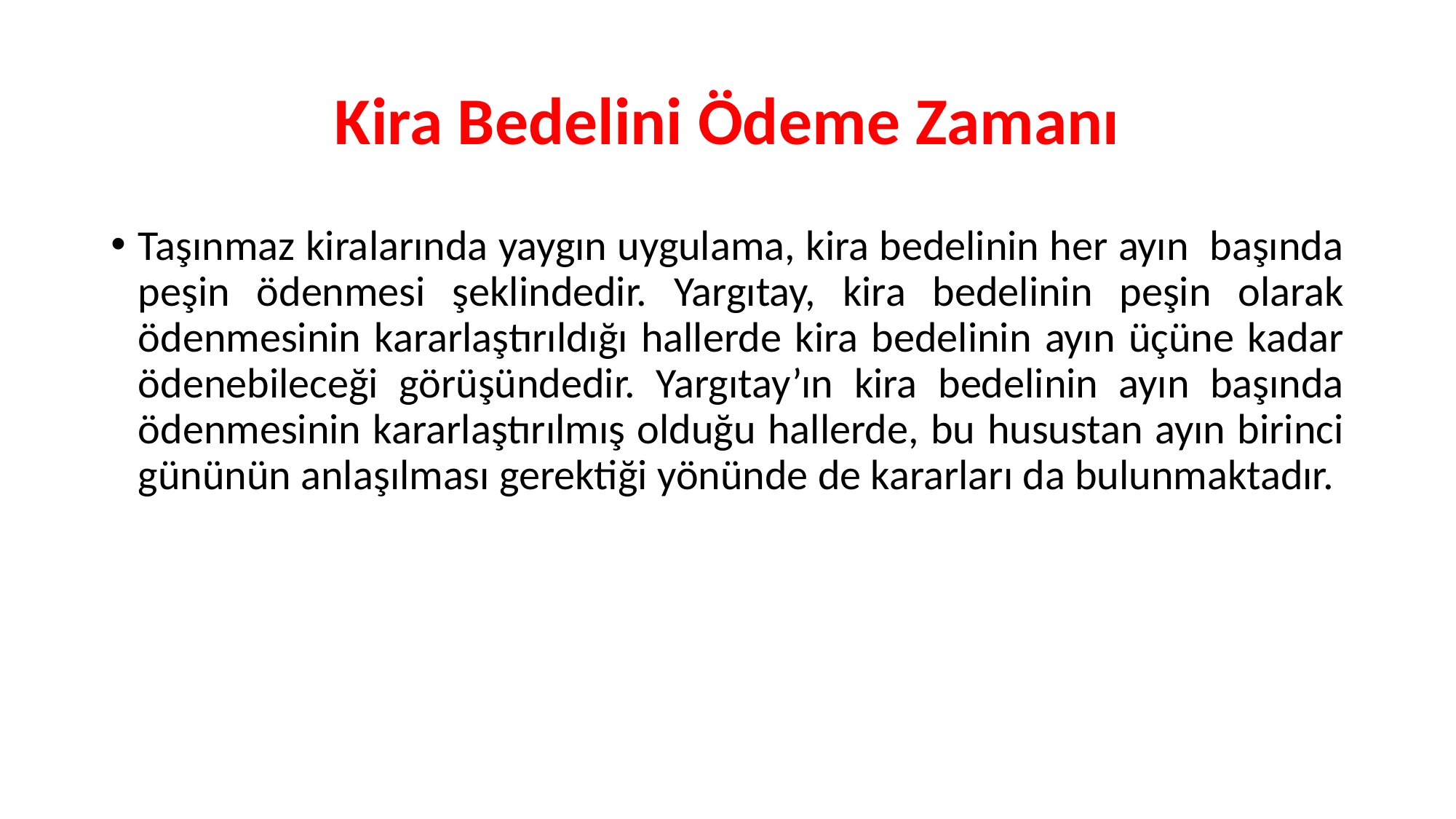

# Kira Bedelini Ödeme Zamanı
Taşınmaz kiralarında yaygın uygulama, kira bedelinin her ayın  başında peşin ödenmesi şeklindedir. Yargıtay, kira bedelinin peşin olarak ödenmesinin kararlaştırıldığı hallerde kira bedelinin ayın üçüne kadar ödenebileceği görüşündedir. Yargıtay’ın kira bedelinin ayın başında ödenmesinin kararlaştırılmış olduğu hallerde, bu husustan ayın birinci gününün anlaşılması gerektiği yönünde de kararları da bulunmaktadır.